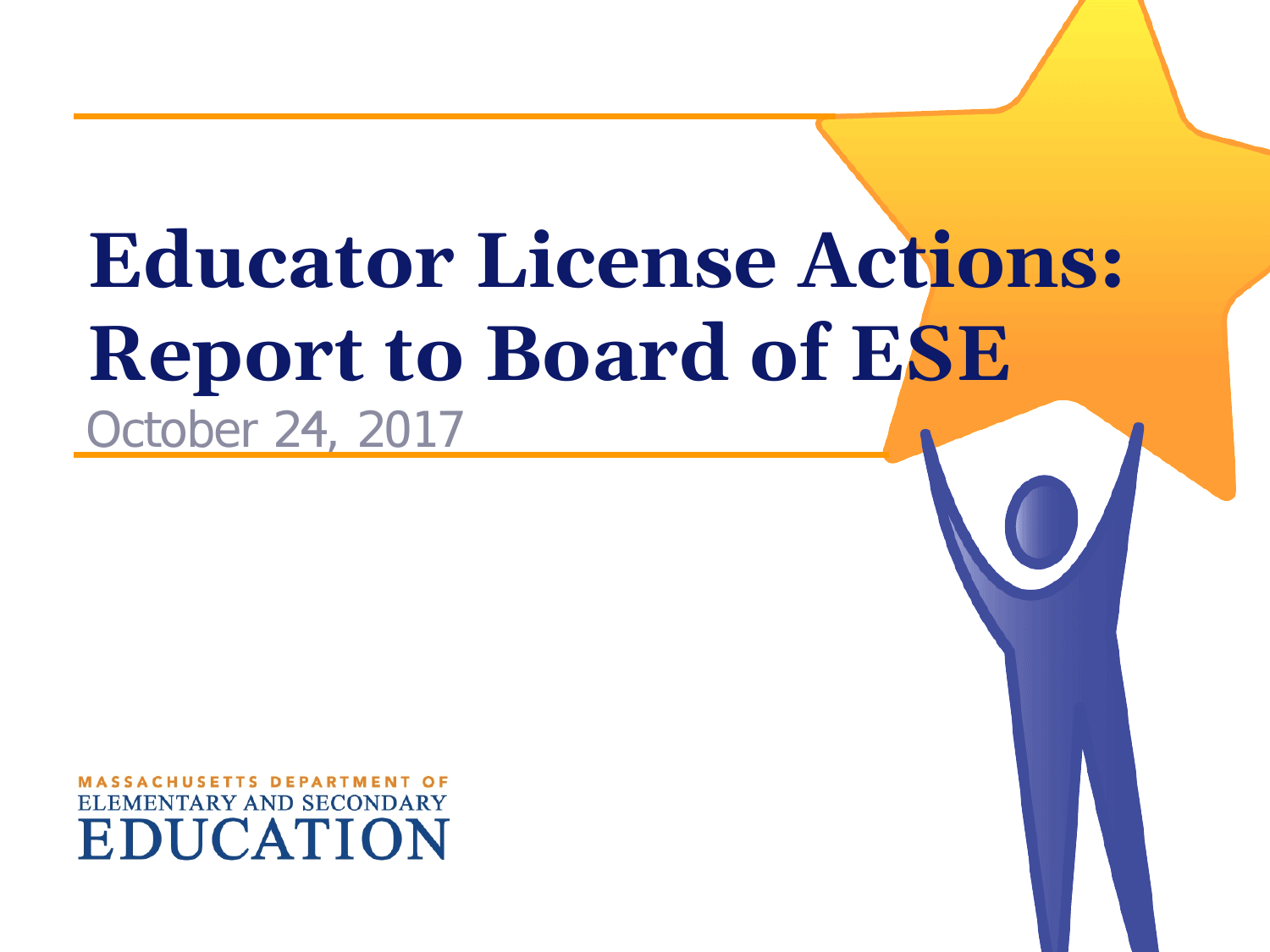

# Educator License Actions: Report to Board of ESE
October 24, 2017